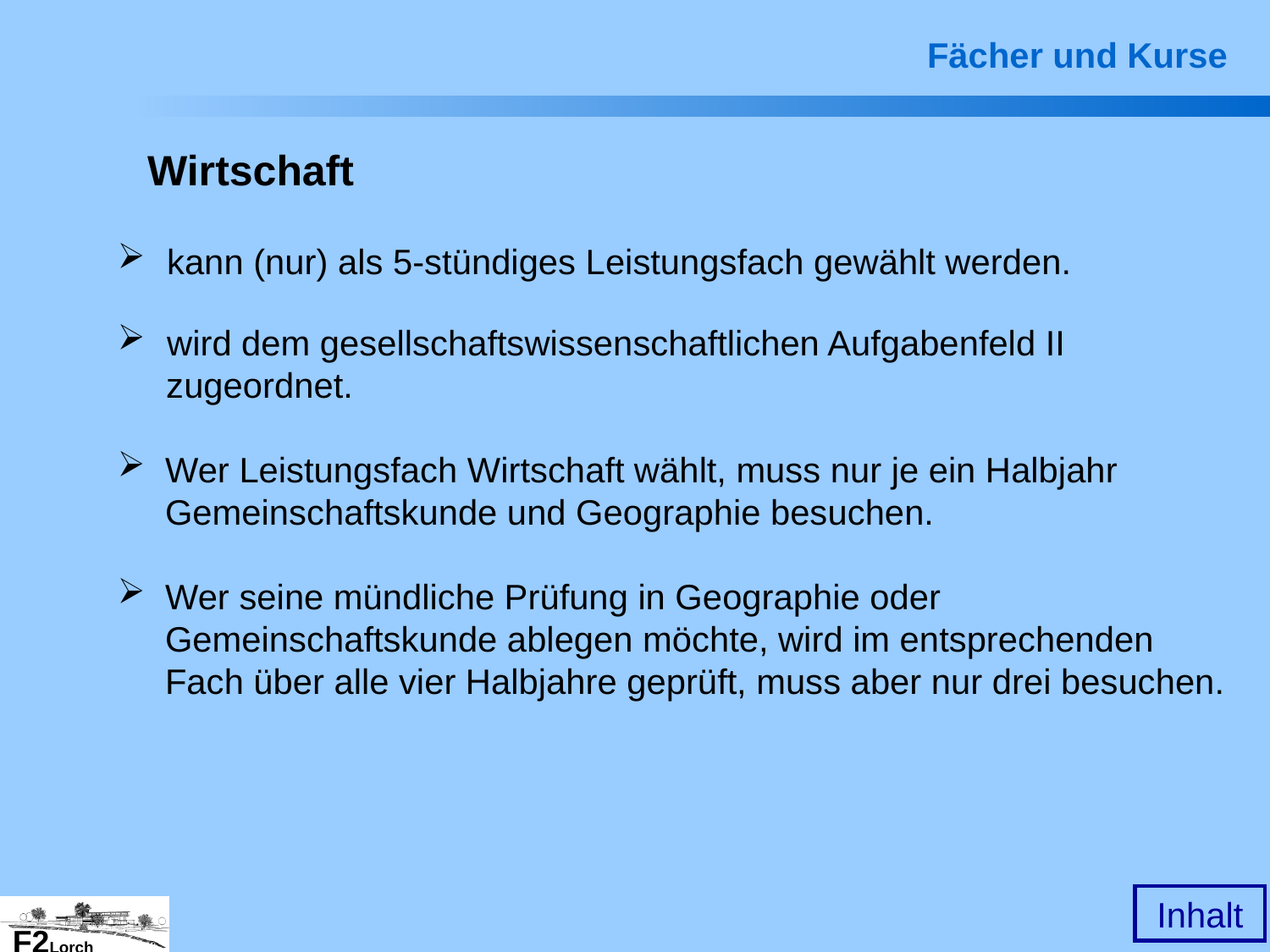

Fächer und Kurse
Wirtschaft
  kann (nur) als 5-stündiges Leistungsfach gewählt werden.
  wird dem gesellschaftswissenschaftlichen Aufgabenfeld II
     zugeordnet.

Wer Leistungsfach Wirtschaft wählt, muss nur je ein Halbjahr Gemeinschaftskunde und Geographie besuchen.

Wer seine mündliche Prüfung in Geographie oder Gemeinschaftskunde ablegen möchte, wird im entsprechenden Fach über alle vier Halbjahre geprüft, muss aber nur drei besuchen.